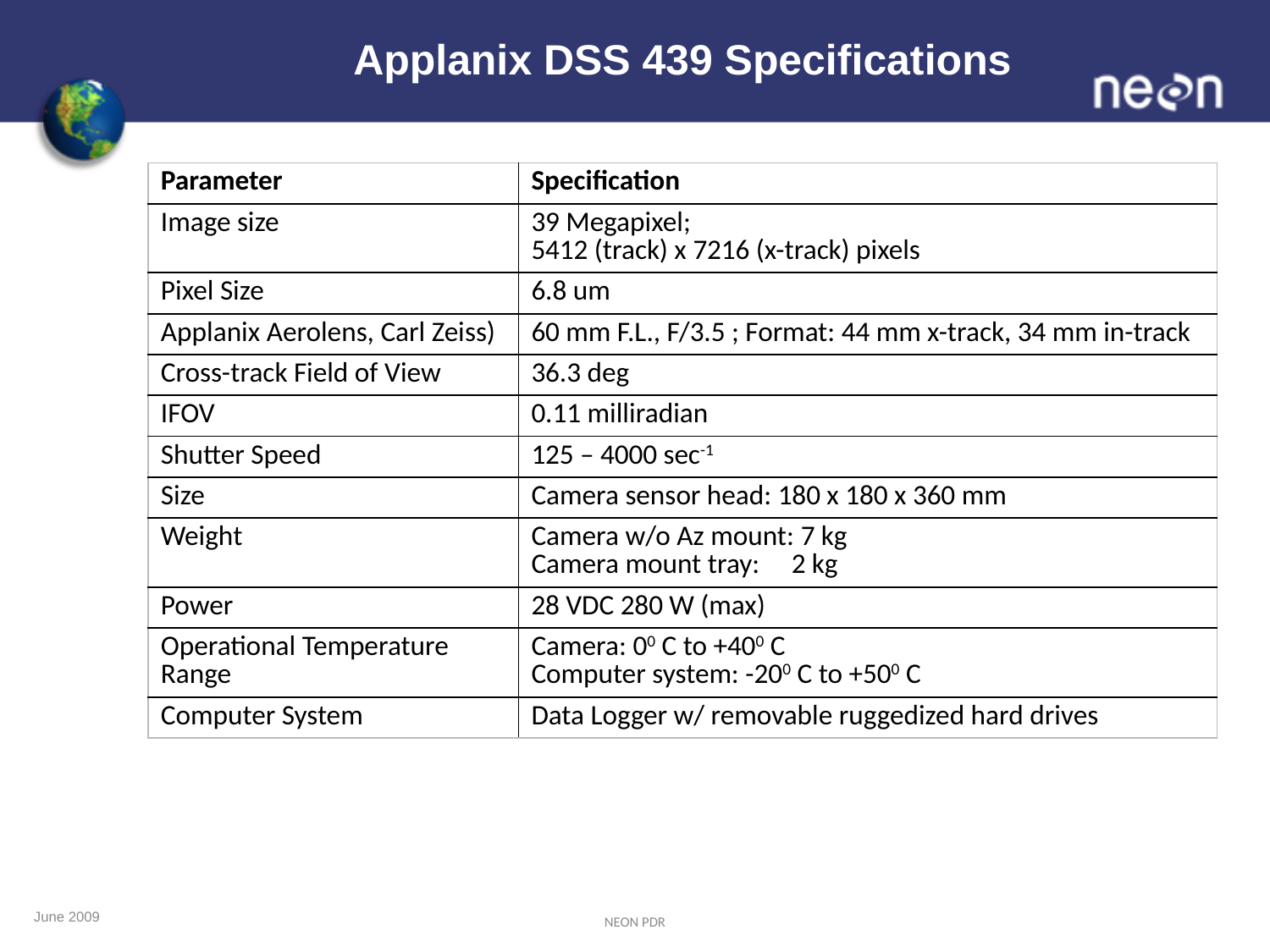

# Applanix DSS 439 Specifications
| Parameter | Specification |
| --- | --- |
| Image size | 39 Megapixel; 5412 (track) x 7216 (x-track) pixels |
| Pixel Size | 6.8 um |
| Applanix Aerolens, Carl Zeiss) | 60 mm F.L., F/3.5 ; Format: 44 mm x-track, 34 mm in-track |
| Cross-track Field of View | 36.3 deg |
| IFOV | 0.11 milliradian |
| Shutter Speed | 125 – 4000 sec-1 |
| Size | Camera sensor head: 180 x 180 x 360 mm |
| Weight | Camera w/o Az mount: 7 kg Camera mount tray: 2 kg |
| Power | 28 VDC 280 W (max) |
| Operational Temperature Range | Camera: 00 C to +400 C Computer system: -200 C to +500 C |
| Computer System | Data Logger w/ removable ruggedized hard drives |
June 2009
NEON PDR